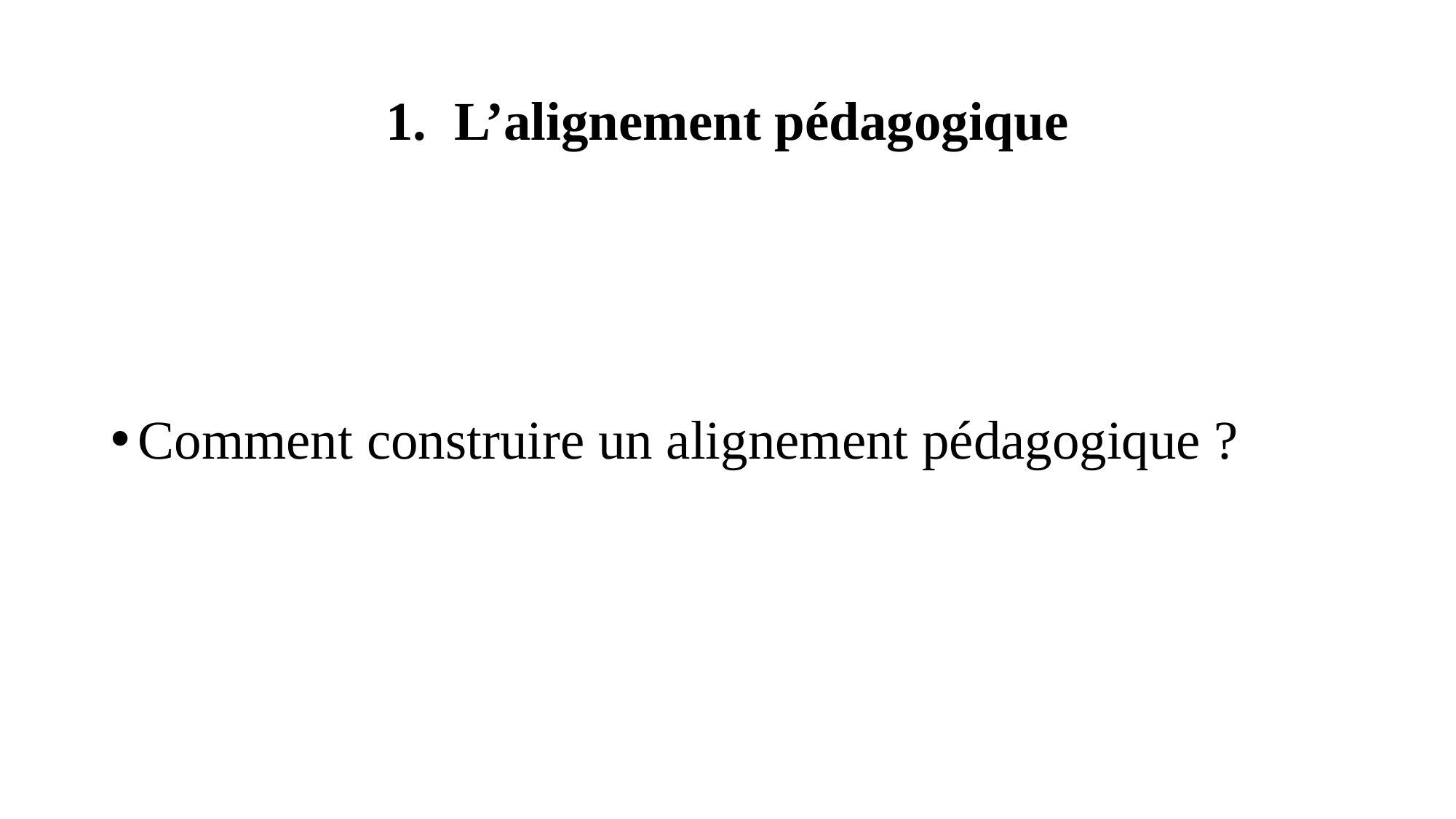

# 1.  L’alignement pédagogique

Comment construire un alignement pédagogique ?